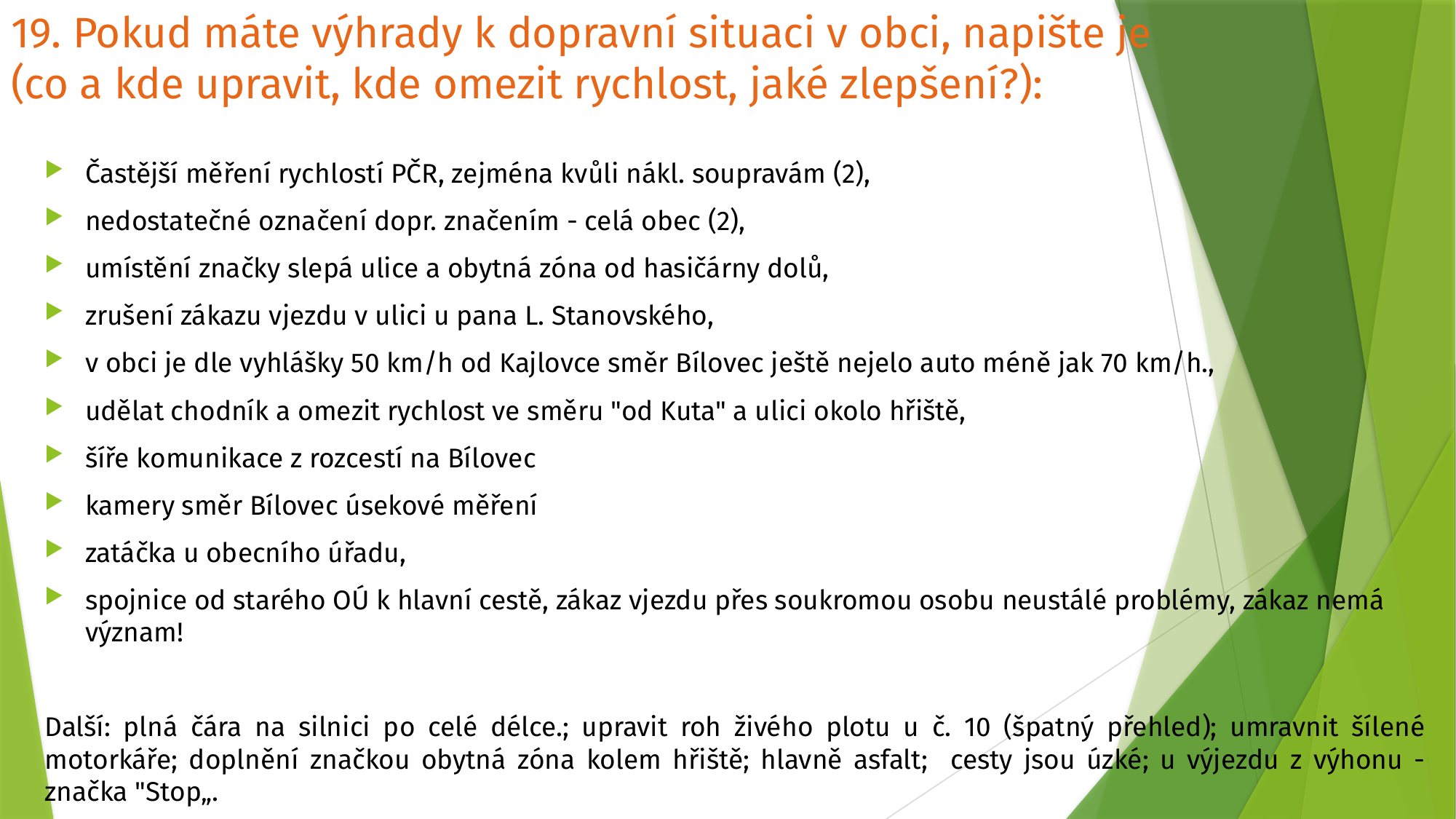

# 19. Pokud máte výhrady k dopravní situaci v obci, napište je (co a kde upravit, kde omezit rychlost, jaké zlepšení?):
Častější měření rychlostí PČR, zejména kvůli nákl. soupravám (2),
nedostatečné označení dopr. značením - celá obec (2),
umístění značky slepá ulice a obytná zóna od hasičárny dolů,
zrušení zákazu vjezdu v ulici u pana L. Stanovského,
v obci je dle vyhlášky 50 km/h od Kajlovce směr Bílovec ještě nejelo auto méně jak 70 km/h.,
udělat chodník a omezit rychlost ve směru "od Kuta" a ulici okolo hřiště,
šíře komunikace z rozcestí na Bílovec
kamery směr Bílovec úsekové měření
zatáčka u obecního úřadu,
spojnice od starého OÚ k hlavní cestě, zákaz vjezdu přes soukromou osobu neustálé problémy, zákaz nemá význam!

Další: plná čára na silnici po celé délce.; upravit roh živého plotu u č. 10 (špatný přehled); umravnit šílené motorkáře; doplnění značkou obytná zóna kolem hřiště; hlavně asfalt;  cesty jsou úzké; u výjezdu z výhonu - značka "Stop„.